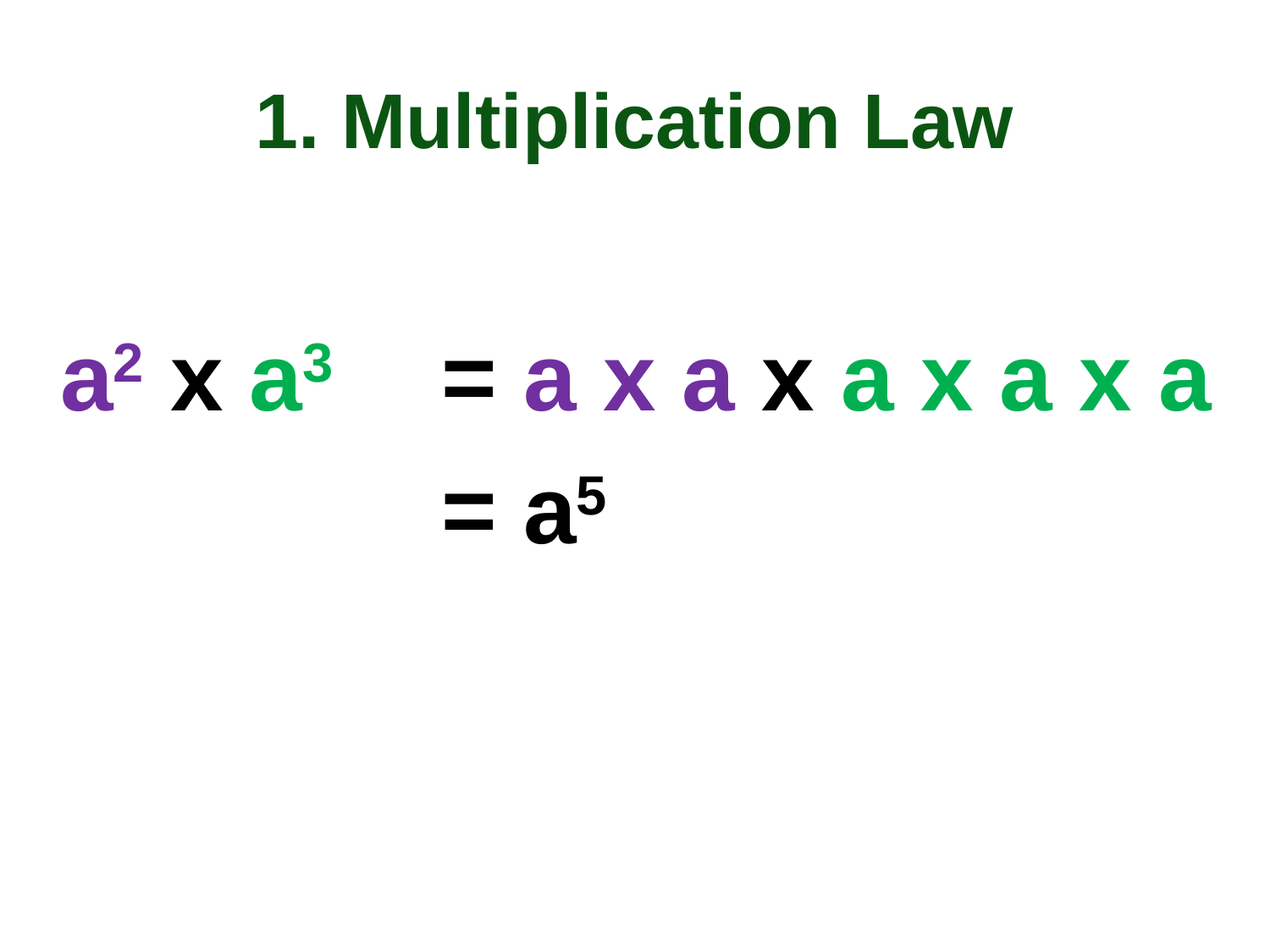

# 1. Multiplication Law

	a2 x a3 	= a x a x a x a x a
			 	= a5